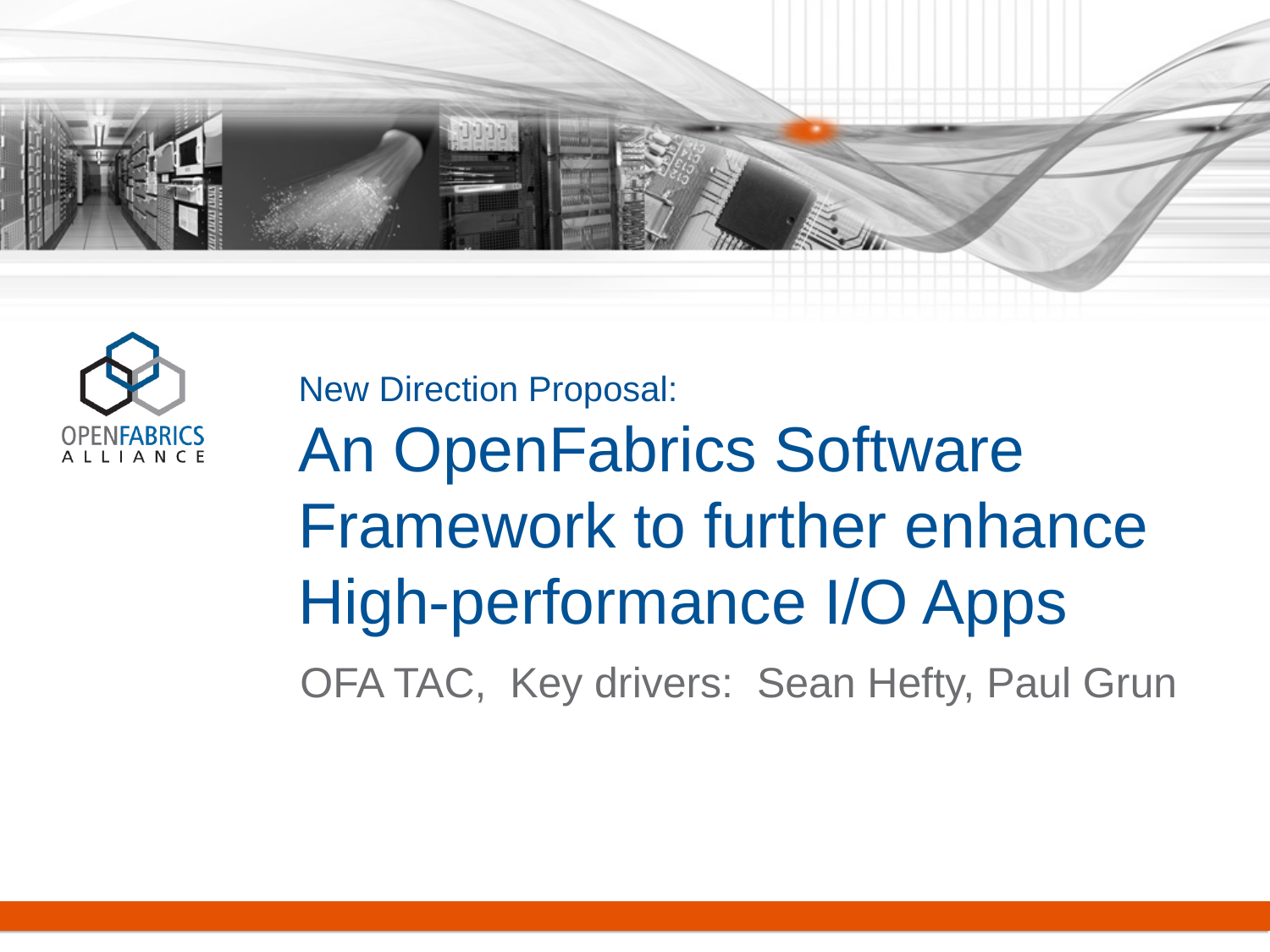

# New Direction Proposal: An OpenFabrics Software Framework to further enhance High-performance I/O Apps
OFA TAC,  Key drivers:  Sean Hefty, Paul Grun